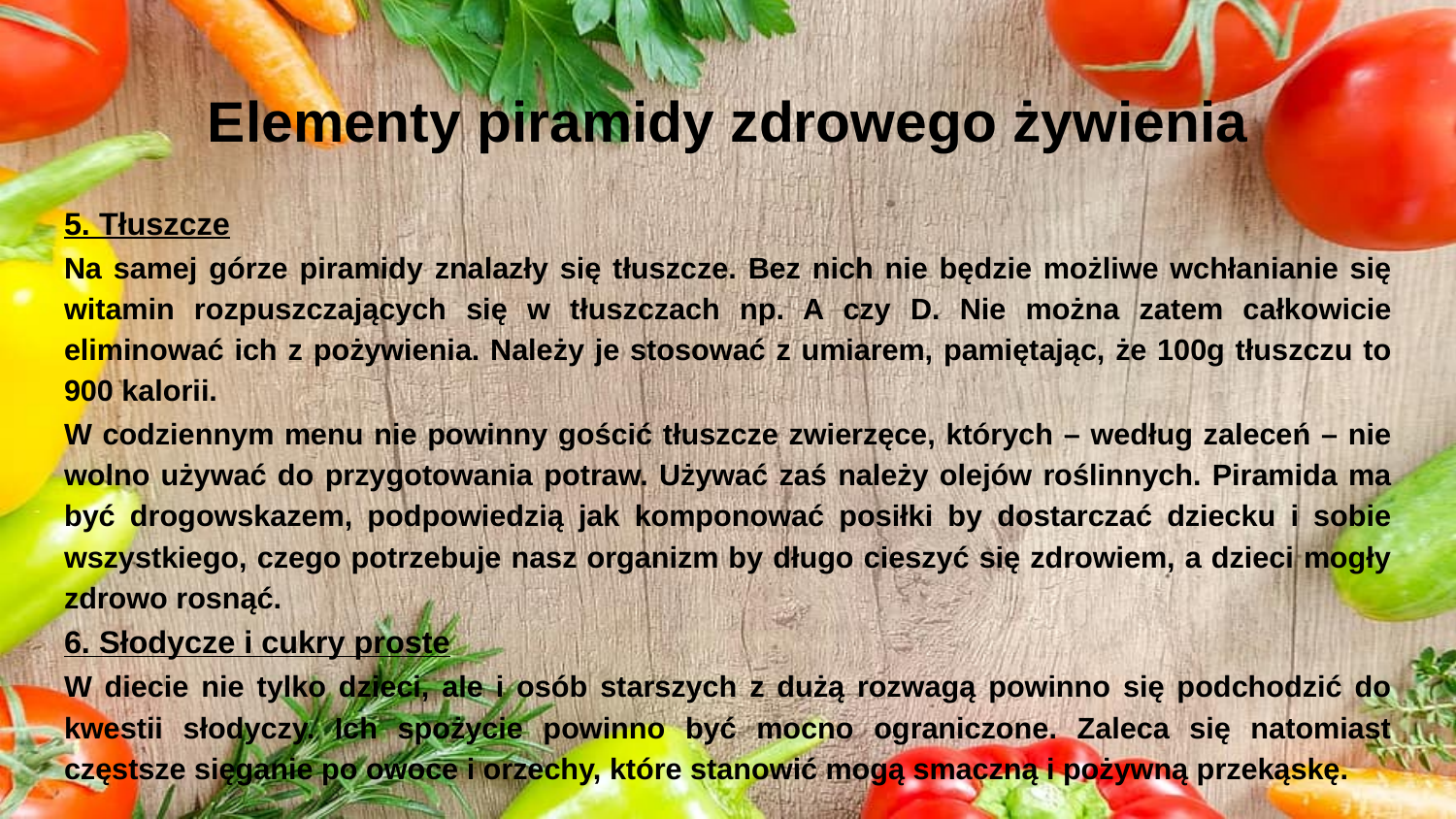

# Elementy piramidy zdrowego żywienia
5. Tłuszcze
Na samej górze piramidy znalazły się tłuszcze. Bez nich nie będzie możliwe wchłanianie się witamin rozpuszczających się w tłuszczach np. A czy D. Nie można zatem całkowicie eliminować ich z pożywienia. Należy je stosować z umiarem, pamiętając, że 100g tłuszczu to 900 kalorii.
W codziennym menu nie powinny gościć tłuszcze zwierzęce, których – według zaleceń – nie wolno używać do przygotowania potraw. Używać zaś należy olejów roślinnych. Piramida ma być drogowskazem, podpowiedzią jak komponować posiłki by dostarczać dziecku i sobie wszystkiego, czego potrzebuje nasz organizm by długo cieszyć się zdrowiem, a dzieci mogły zdrowo rosnąć.
6. Słodycze i cukry proste
W diecie nie tylko dzieci, ale i osób starszych z dużą rozwagą powinno się podchodzić do kwestii słodyczy. Ich spożycie powinno być mocno ograniczone. Zaleca się natomiast częstsze sięganie po owoce i orzechy, które stanowić mogą smaczną i pożywną przekąskę.